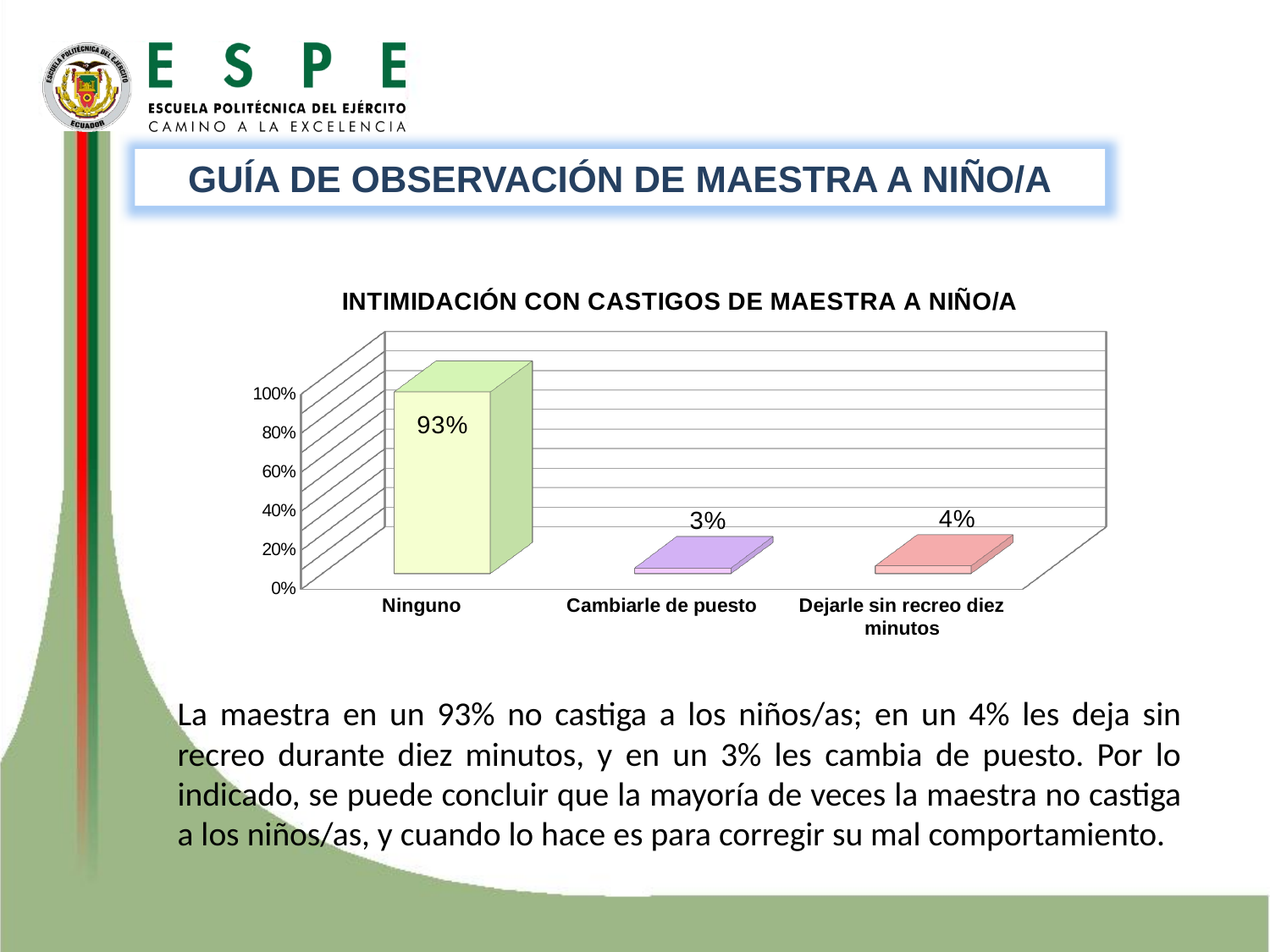

GUÍA DE OBSERVACIÓN DE MAESTRA A NIÑO/A

[unsupported chart]

La maestra en un 93% no castiga a los niños/as; en un 4% les deja sin recreo durante diez minutos, y en un 3% les cambia de puesto. Por lo indicado, se puede concluir que la mayoría de veces la maestra no castiga a los niños/as, y cuando lo hace es para corregir su mal comportamiento.